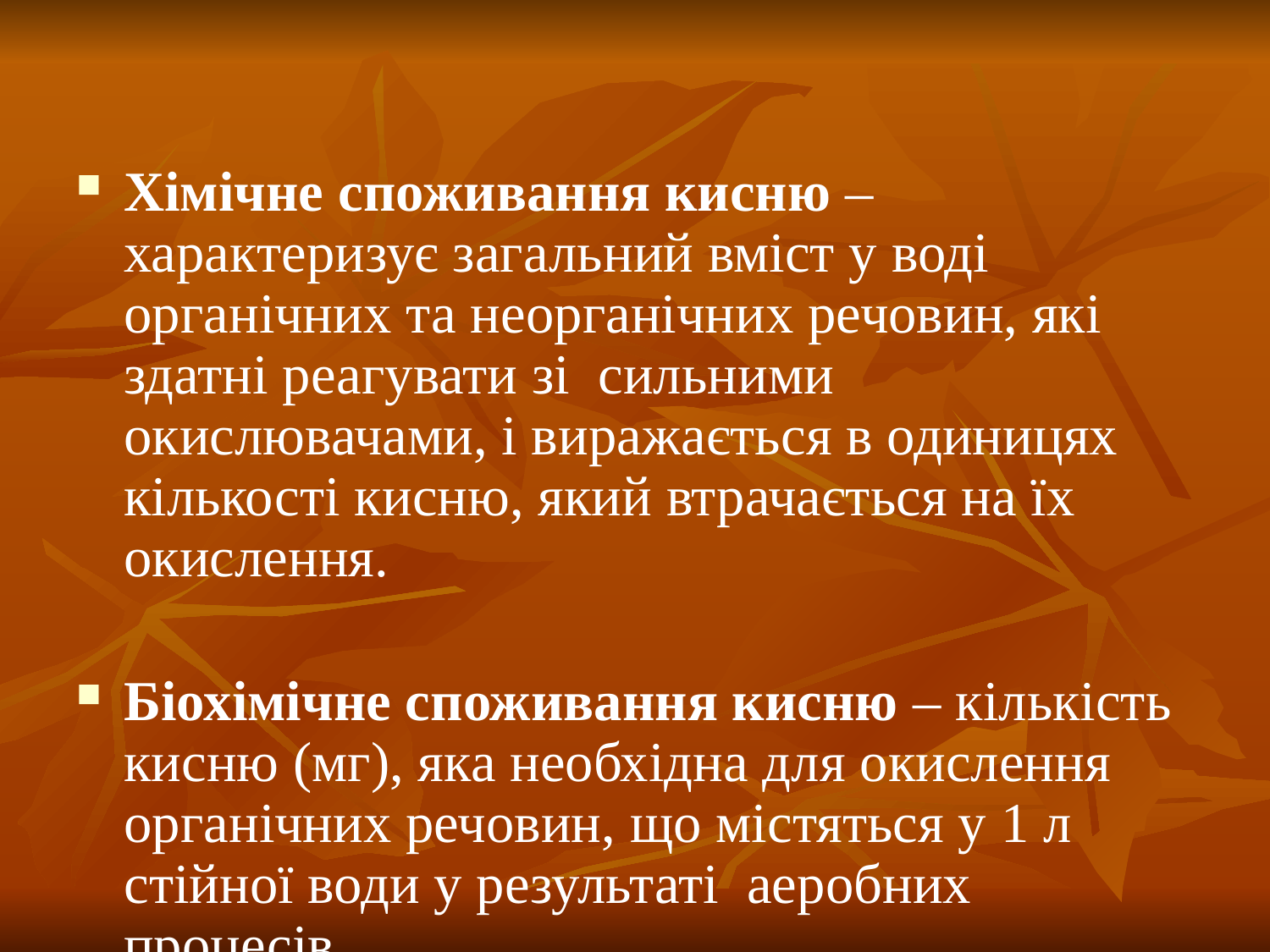

#
Хімічне споживання кисню – характеризує загальний вміст у воді органічних та неорганічних речовин, які здатні реагувати зі  сильними окислювачами, і виражається в одиницях кількості кисню, який втрачається на їх окислення.

Біохімічне споживання кисню – кількість кисню (мг), яка необхідна для окислення органічних речовин, що містяться у 1 л стійної води у результаті  аеробних процесів.

Муловий індекс – показує об’єм, який займає 1г активного мулу після повторного відстоювання. Його зростання свідчить про набухання активного мулу, тобто про негативні зміни його структури